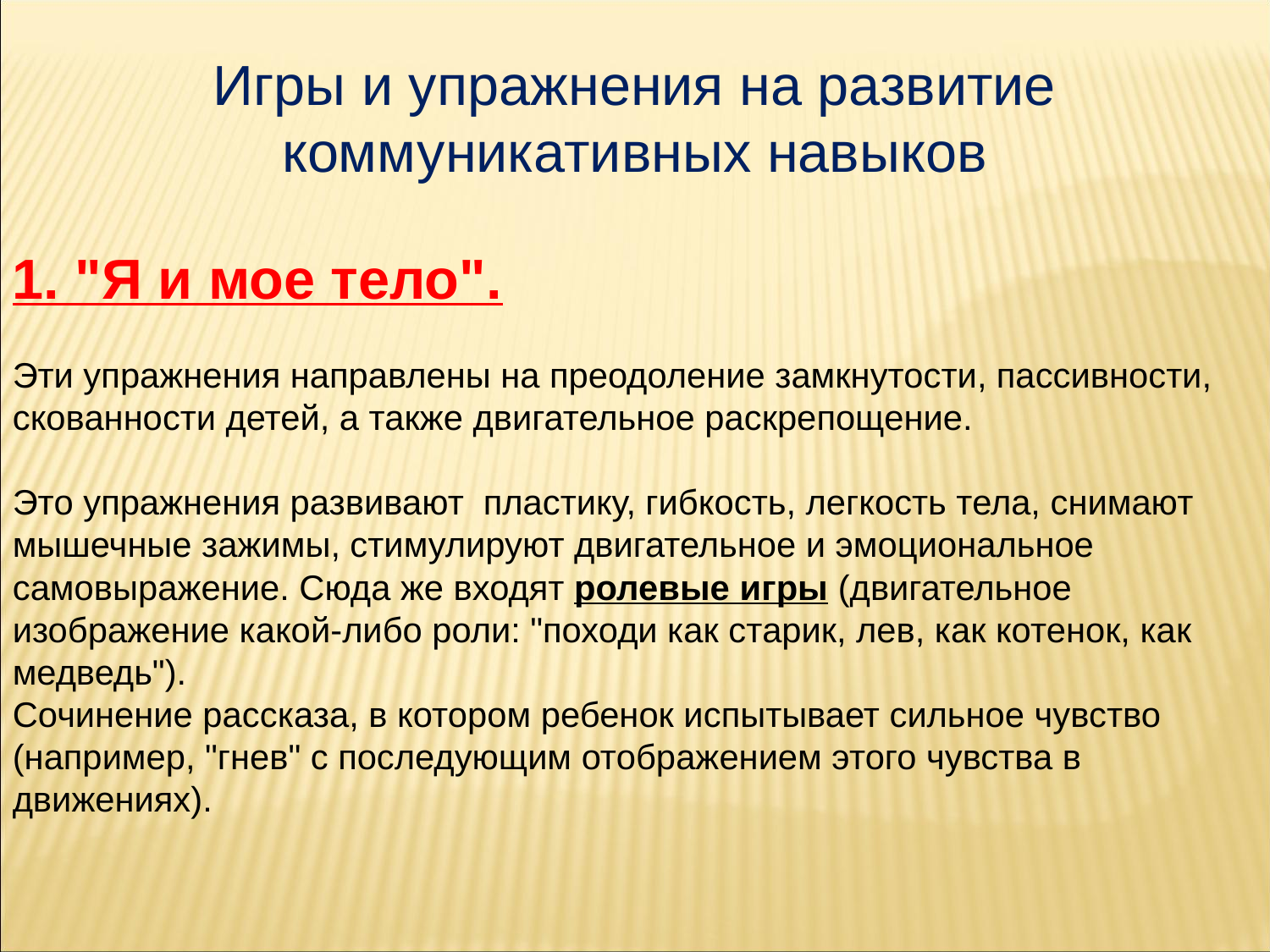

Игры и упражнения на развитие коммуникативных навыков

1. "Я и мое тело".

Эти упражнения направлены на преодоление замкнутости, пассивности, скованности детей, а также двигательное раскрепощение.

Это упражнения развивают  пластику, гибкость, легкость тела, снимают мышечные зажимы, стимулируют двигательное и эмоциональное самовыражение. Сюда же входят ролевые игры (двигательное изображение какой-либо роли: "походи как старик, лев, как котенок, как медведь").
Сочинение рассказа, в котором ребенок испытывает сильное чувство (например, "гнев" с последующим отображением этого чувства в движениях).